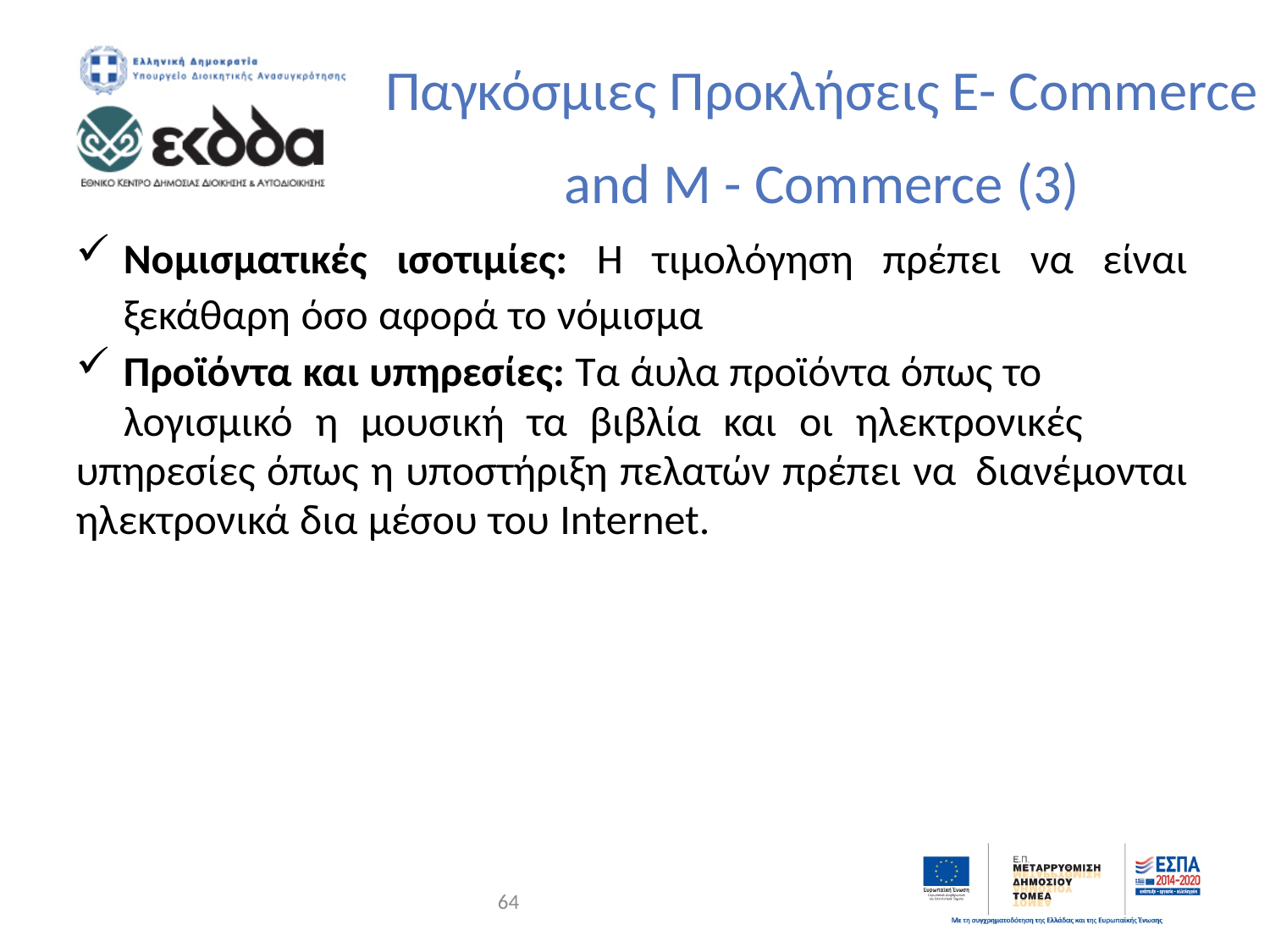

Παγκόσμιες Προκλήσεις E- Commerce
and M - Commerce (3)
Νομισματικές ισοτιμίες: Η τιμολόγηση πρέπει να είναι ξεκάθαρη όσο αφορά το νόμισμα
Προϊόντα και υπηρεσίες: Τα άυλα προϊόντα όπως το
	λογισμικό η μουσική τα βιβλία και οι ηλεκτρονικές 	υπηρεσίες όπως η υποστήριξη πελατών πρέπει να 	διανέμονται ηλεκτρονικά δια μέσου του Internet.
64